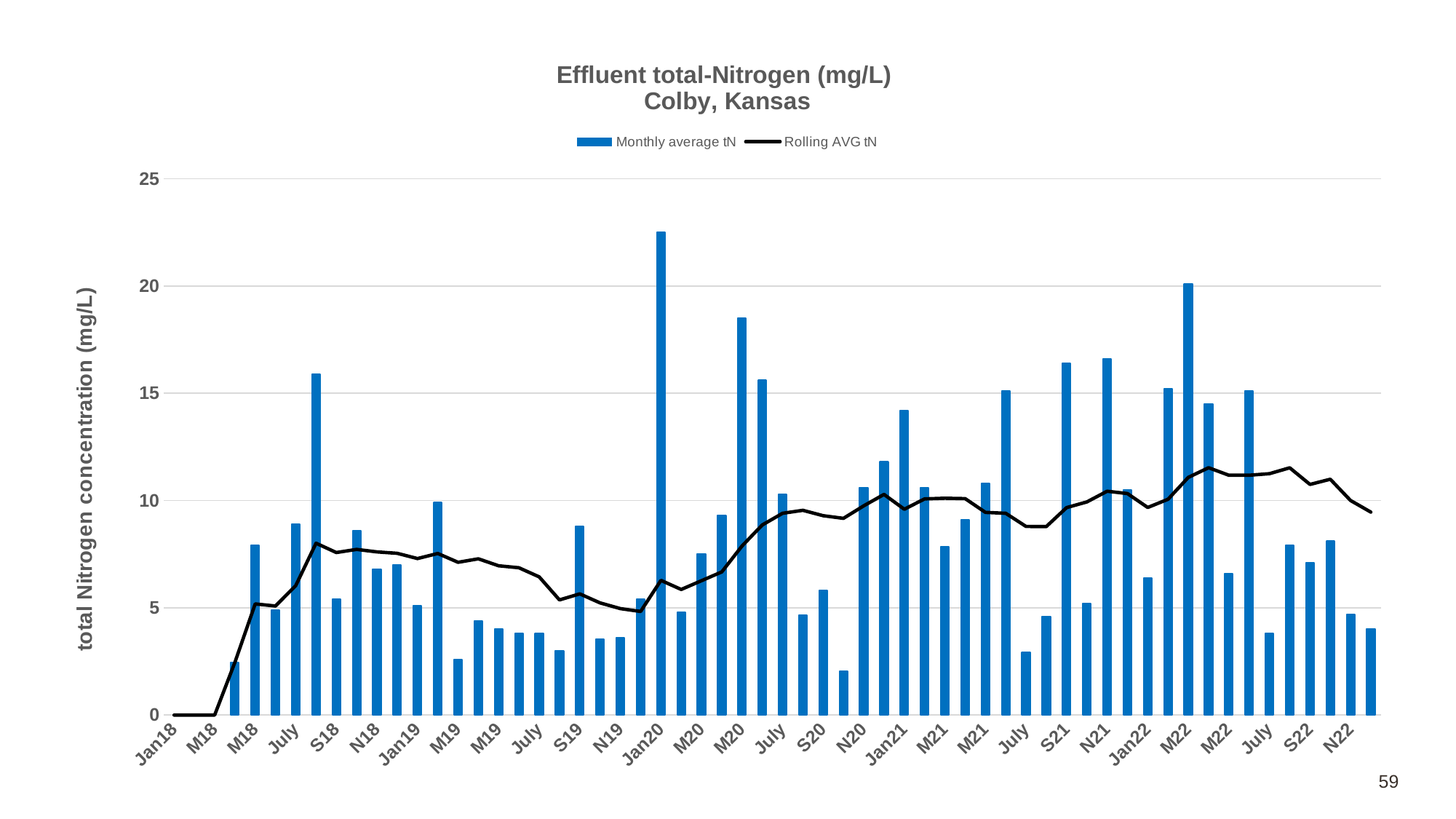

### Chart: Effluent total-Nitrogen (mg/L)
Colby, Kansas

| Category |  |  |
|---|---|---|
| Jan18 | None | 0.0 |
| F18 | None | 0.0 |
| M18 | None | 0.0 |
| A18 | 2.46 | 2.46 |
| M18 | 7.9 | 5.18 |
| J18 | 4.89 | 5.083333333333333 |
| July | 8.9 | 6.0375 |
| A18 | 15.9 | 8.01 |
| S18 | 5.4 | 7.574999999999999 |
| O18 | 8.6 | 7.721428571428571 |
| N18 | 6.8 | 7.606249999999999 |
| D18 | 7.0 | 7.538888888888888 |
| Jan19 | 5.1 | 7.294999999999999 |
| F19 | 9.9 | 7.531818181818181 |
| M19 | 2.6 | 7.120833333333333 |
| A19 | 4.4 | 7.282499999999999 |
| M19 | 4.0 | 6.9575 |
| J19 | 3.8 | 6.866666666666667 |
| July | 3.8 | 6.441666666666666 |
| A19 | 3.0 | 5.366666666666666 |
| S19 | 8.8 | 5.6499999999999995 |
| O19 | 3.54 | 5.228333333333333 |
| N19 | 3.6 | 4.961666666666666 |
| D19 | 5.41 | 4.829166666666667 |
| Jan20 | 22.5 | 6.279166666666666 |
| F20 | 4.8 | 5.854166666666667 |
| M20 | 7.5 | 6.262499999999999 |
| A20 | 9.3 | 6.670833333333333 |
| M20 | 18.5 | 7.879166666666666 |
| J20 | 15.6 | 8.862499999999999 |
| July | 10.3 | 9.404166666666667 |
| A20 | 4.67 | 9.543333333333333 |
| S20 | 5.8 | 9.293333333333331 |
| O20 | 2.04 | 9.168333333333333 |
| N20 | 10.6 | 9.751666666666667 |
| D20 | 11.8 | 10.284166666666666 |
| Jan21 | 14.2 | 9.5925 |
| F21 | 10.6 | 10.075833333333334 |
| M21 | 7.86 | 10.105833333333333 |
| A21 | 9.1 | 10.089166666666666 |
| M21 | 10.8 | 9.4475 |
| J21 | 15.1 | 9.405833333333332 |
| July | 2.94 | 8.792499999999999 |
| A21 | 4.6 | 8.786666666666665 |
| S21 | 16.4 | 9.67 |
| O21 | 5.2 | 9.933333333333332 |
| N21 | 16.6 | 10.433333333333332 |
| D21 | 10.5 | 10.325000000000001 |
| Jan22 | 6.4 | 9.675000000000002 |
| F22 | 15.2 | 10.058333333333334 |
| M22 | 20.1 | 11.078333333333335 |
| A22 | 14.5 | 11.528333333333334 |
| M22 | 6.6 | 11.178333333333335 |
| J22 | 15.1 | 11.178333333333333 |
| July | 3.8 | 11.25 |
| A22 | 7.9 | 11.525 |
| S22 | 7.1 | 10.75 |
| O22 | 8.1 | 10.991666666666667 |
| N22 | 4.7 | 9.999999999999998 |
| D22 | 4.0 | 9.458333333333334 |
59